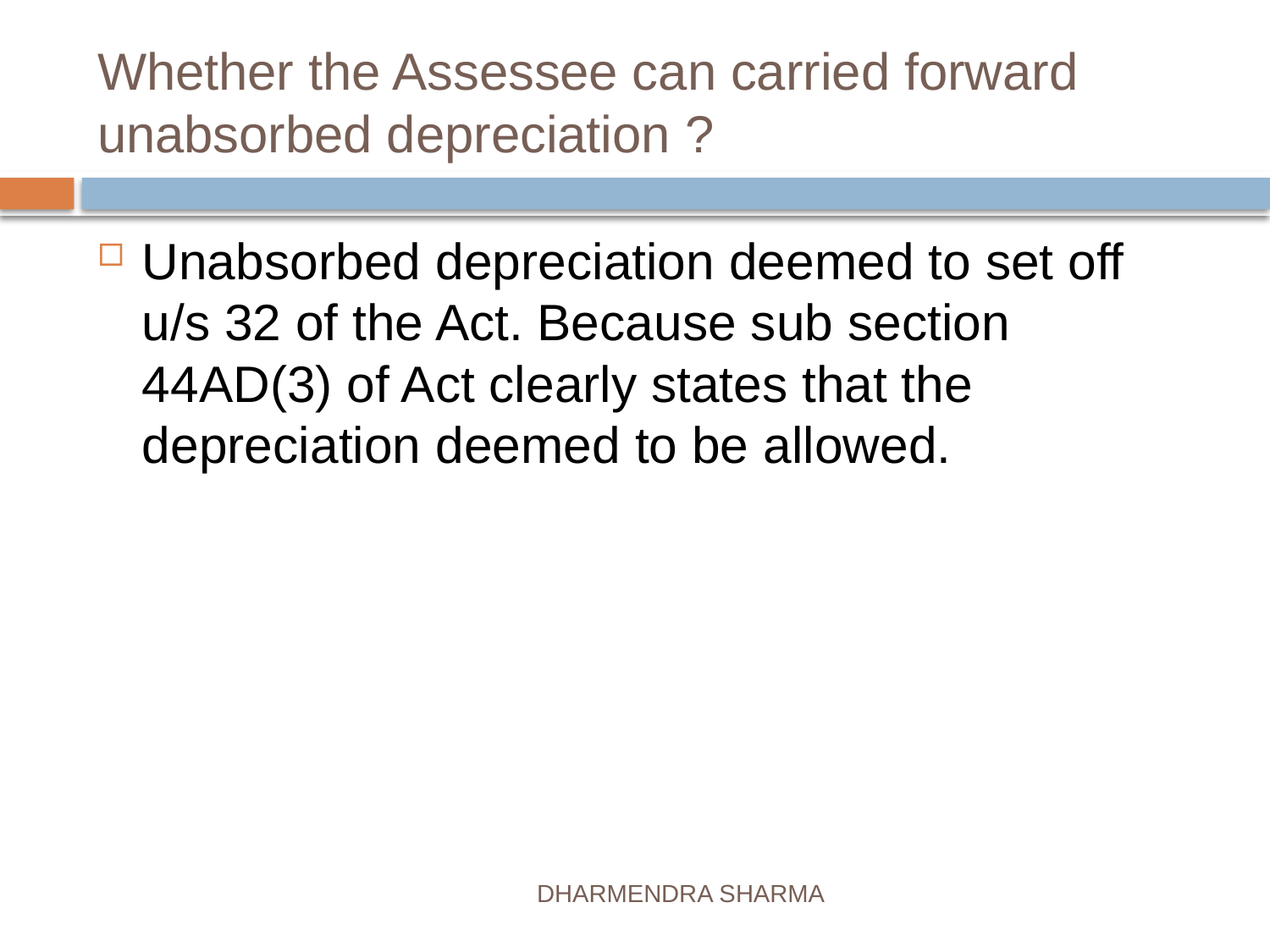

# Whether the Assessee can carried forward unabsorbed depreciation ?
Unabsorbed depreciation deemed to set off u/s 32 of the Act. Because sub section 44AD(3) of Act clearly states that the depreciation deemed to be allowed.
DHARMENDRA SHARMA